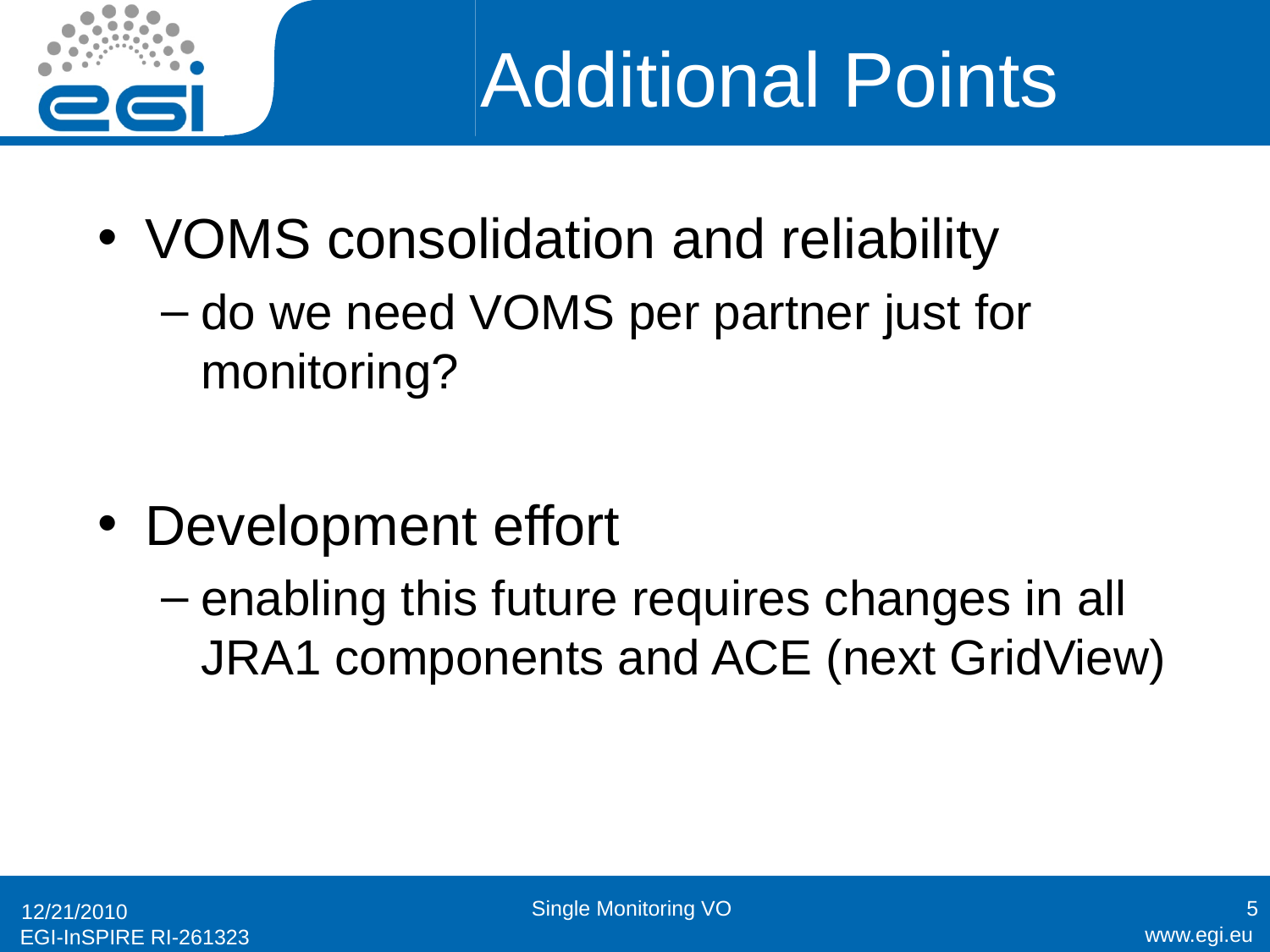

# Additional Points
VOMS consolidation and reliability
do we need VOMS per partner just for monitoring?

Development effort
enabling this future requires changes in all JRA1 components and ACE (next GridView)

Single Monitoring VO
5
12/21/2010